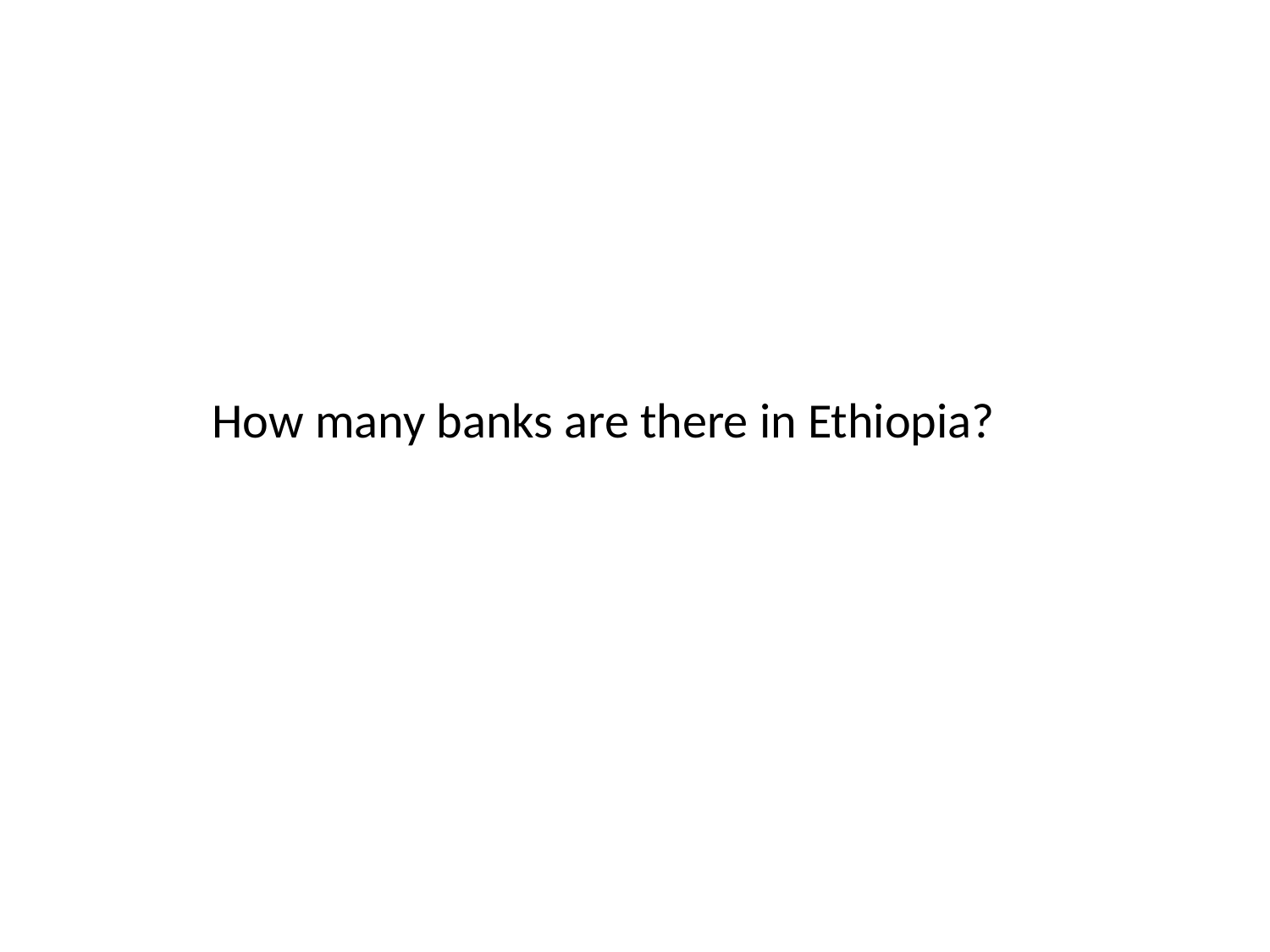

# How many banks are there in Ethiopia?